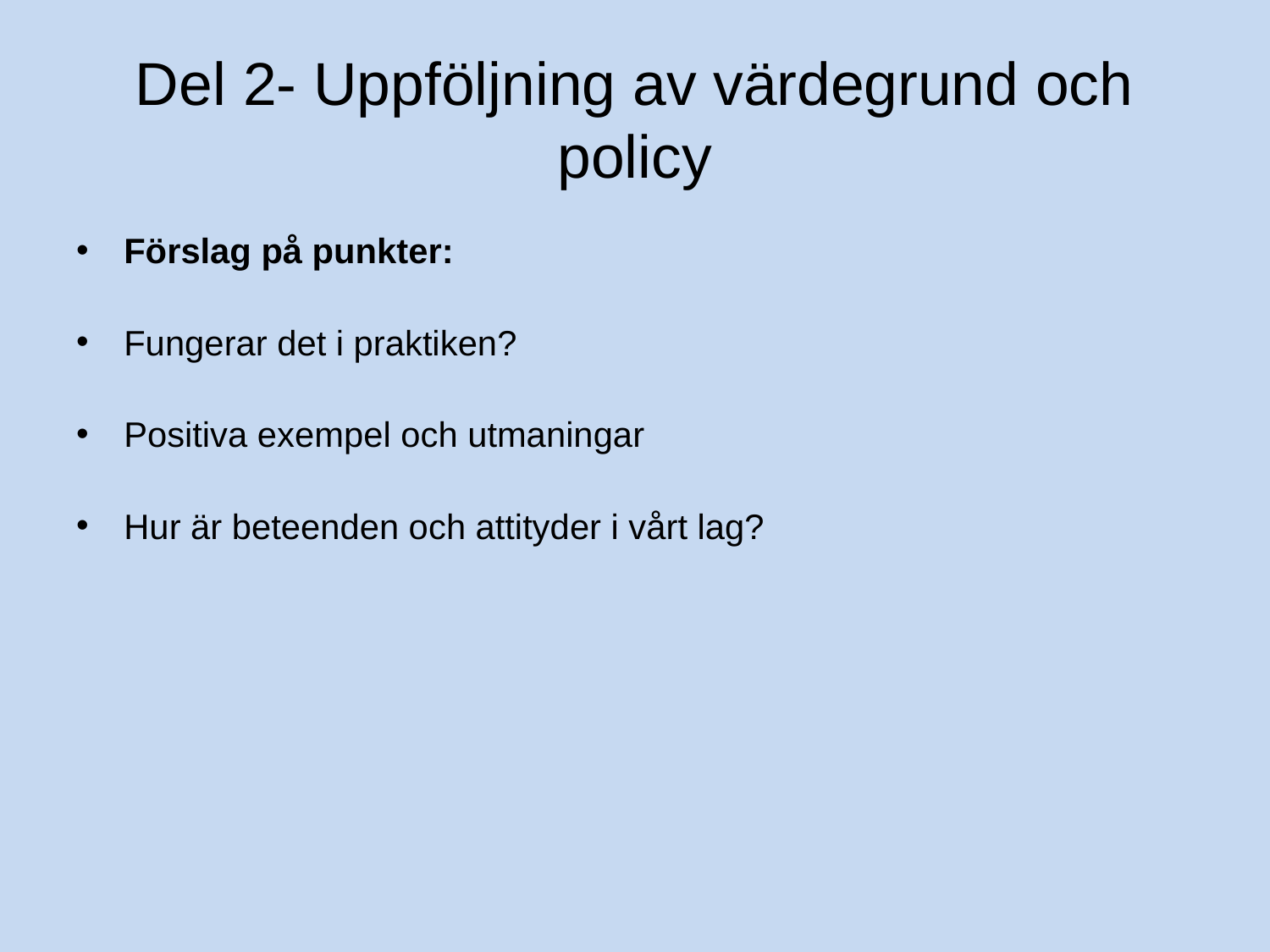

# Del 2- Uppföljning av värdegrund och policy
Förslag på punkter:
Fungerar det i praktiken?
Positiva exempel och utmaningar
Hur är beteenden och attityder i vårt lag?